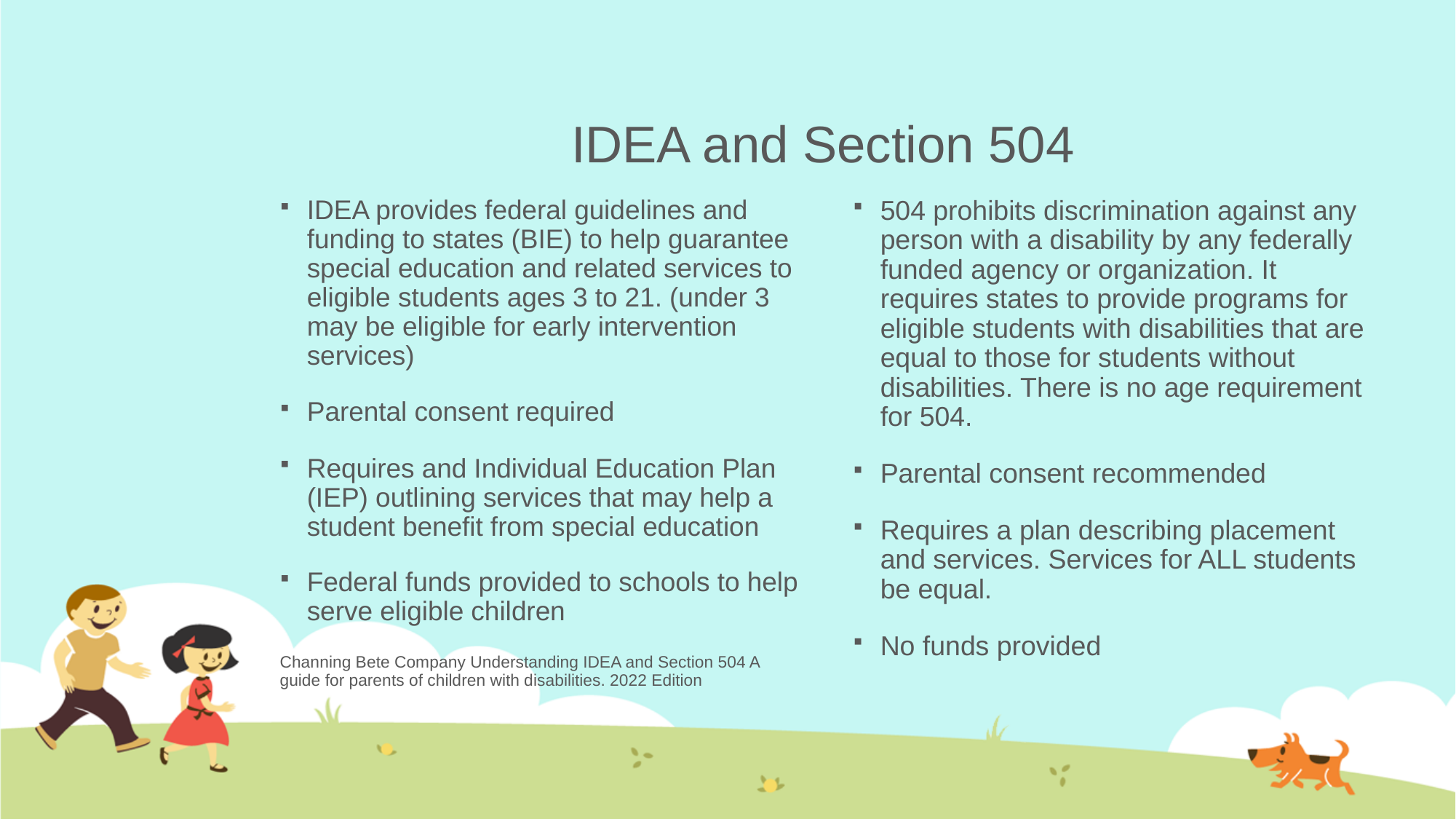

# IDEA and Section 504
IDEA provides federal guidelines and funding to states (BIE) to help guarantee special education and related services to eligible students ages 3 to 21. (under 3 may be eligible for early intervention services)
Parental consent required
Requires and Individual Education Plan (IEP) outlining services that may help a student benefit from special education
Federal funds provided to schools to help serve eligible children
Channing Bete Company Understanding IDEA and Section 504 A guide for parents of children with disabilities. 2022 Edition

504 prohibits discrimination against any person with a disability by any federally funded agency or organization. It requires states to provide programs for eligible students with disabilities that are equal to those for students without disabilities. There is no age requirement for 504.
Parental consent recommended
Requires a plan describing placement and services. Services for ALL students be equal.
No funds provided